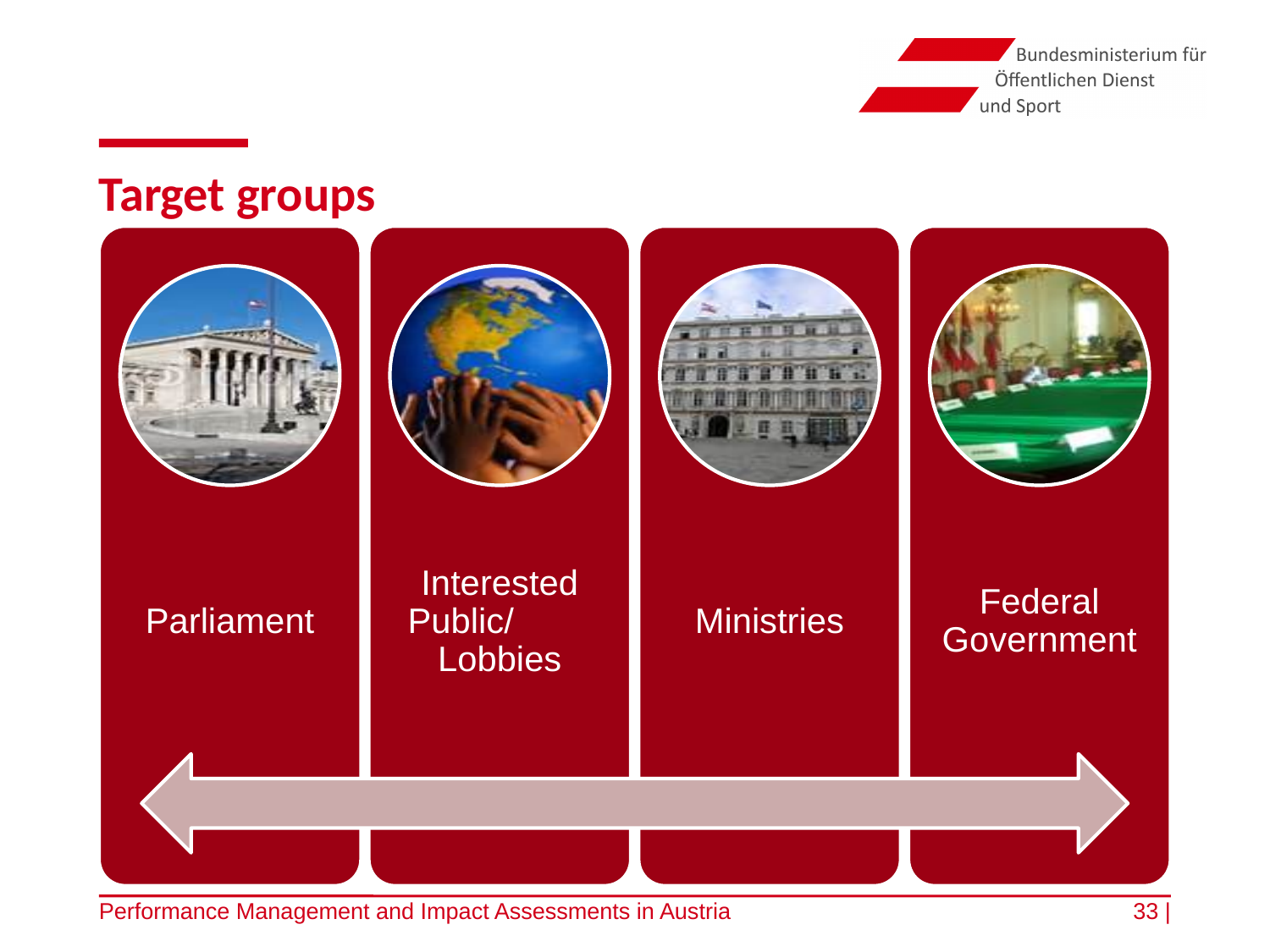

# Target groups
Parliament
Interested Public/         Lobbies
Ministries
Federal Government
Performance Management and Impact Assessments in Austria
33 |